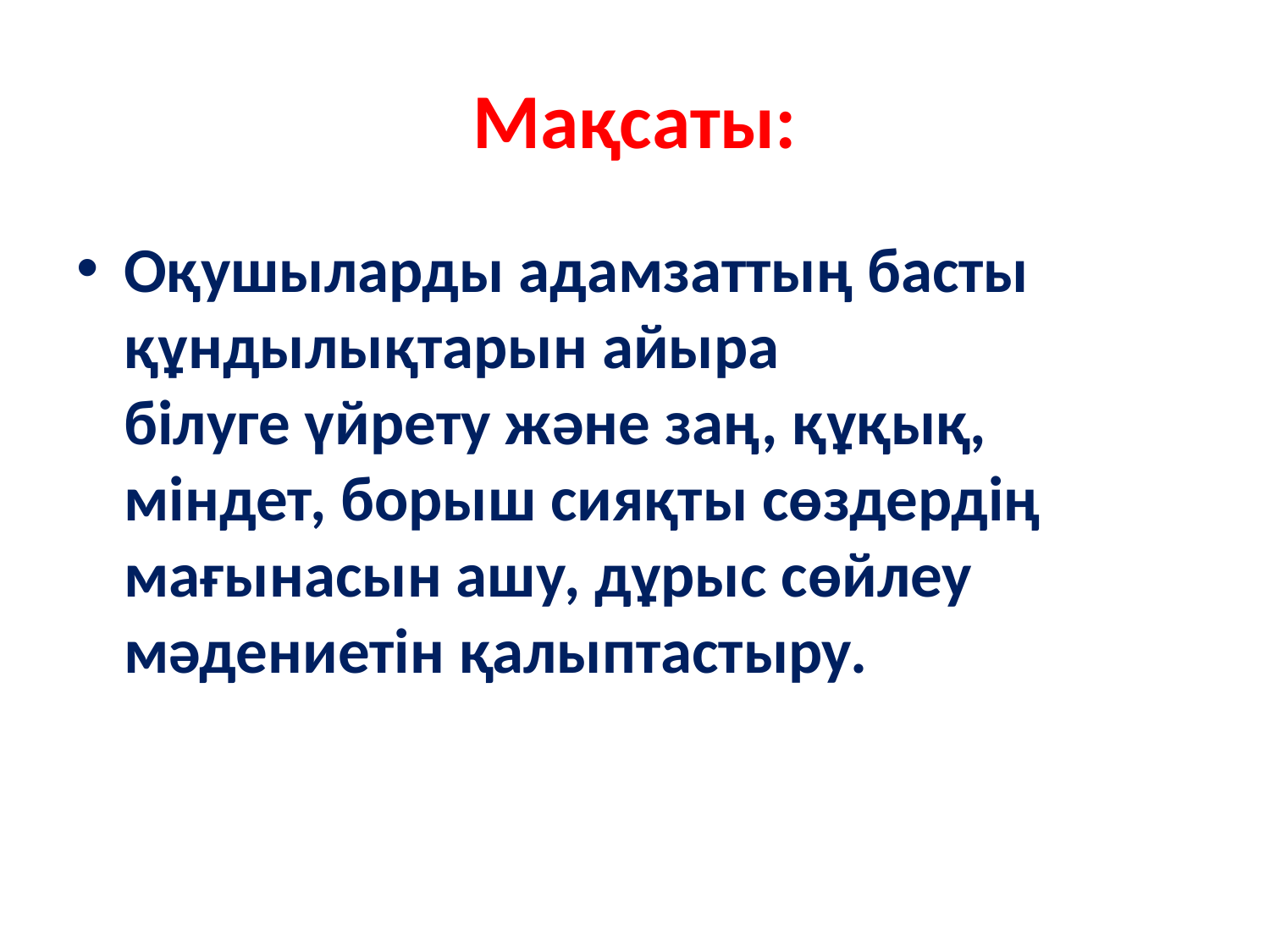

# Мақсаты:
Оқушыларды адамзаттың басты құндылықтарын айыра 
білуге үйрету және заң, құқық, міндет, борыш сияқты сөздердің 
мағынасын ашу, дұрыс сөйлеу мәдениетін қалыптастыру.